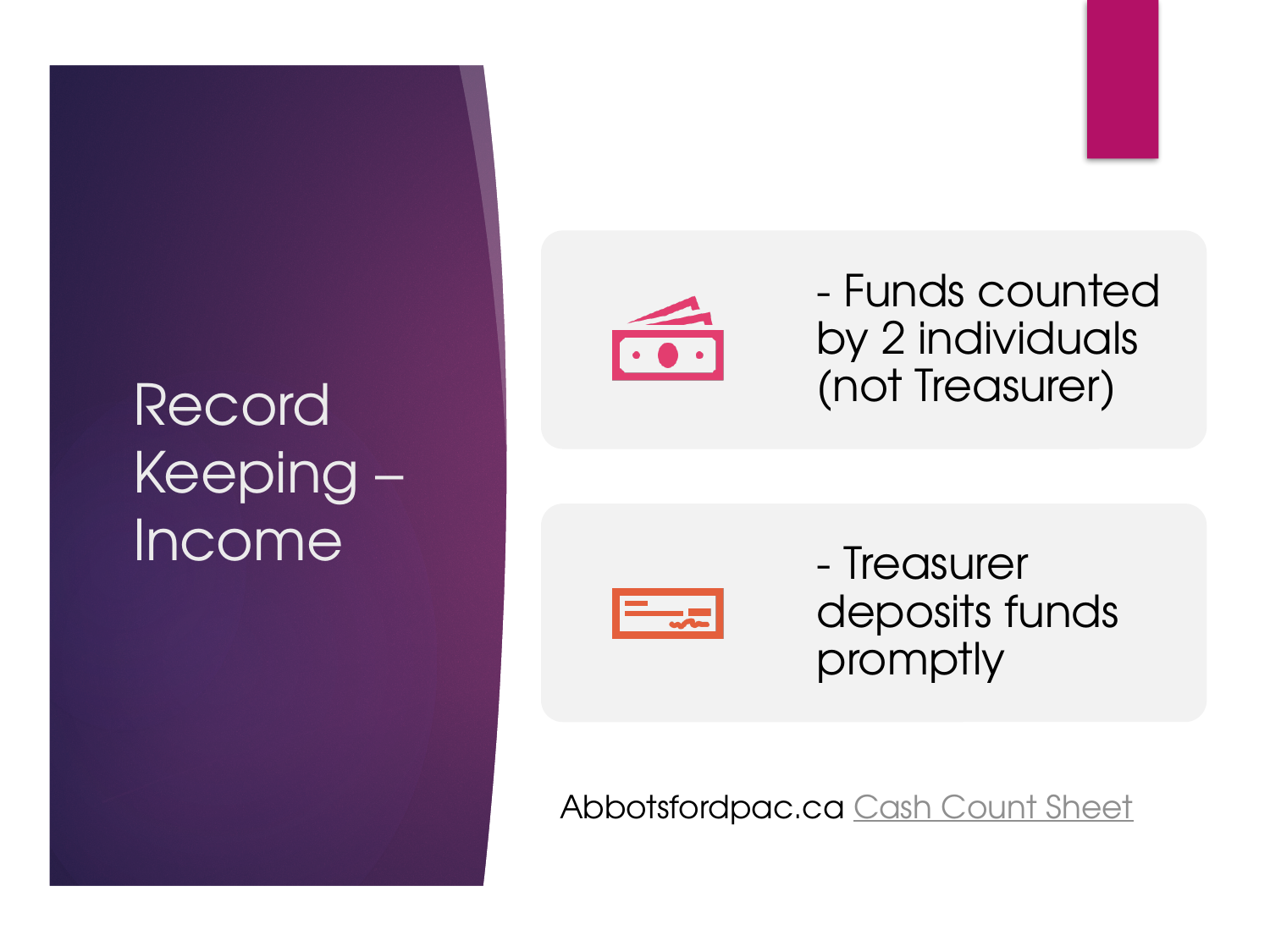

- Funds counted by 2 individuals (not Treasurer)
- Treasurer deposits funds promptly
# Record Keeping – Income
Abbotsfordpac.ca Cash Count Sheet